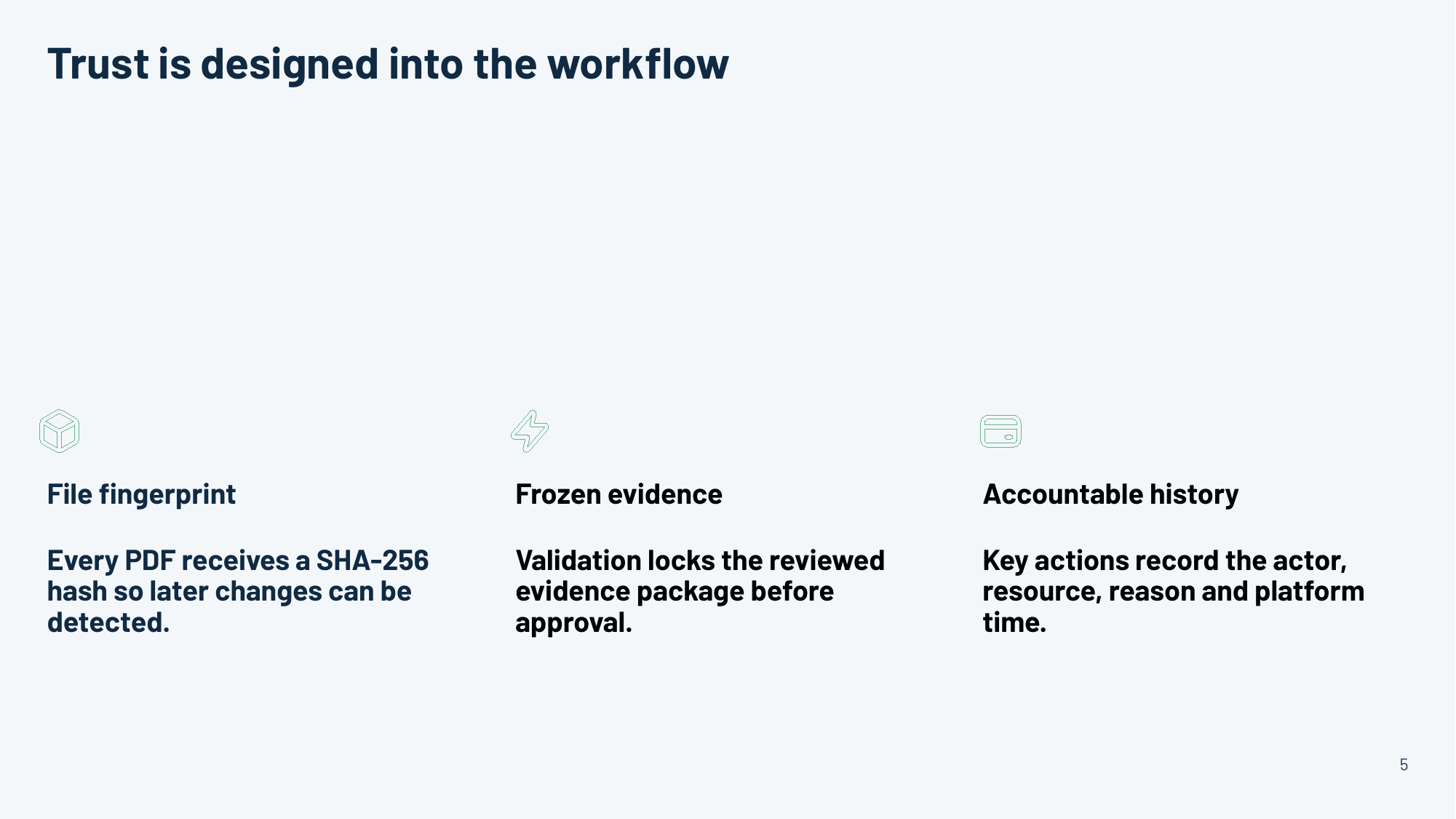

# Trust is designed into the workflow

File fingerprint
Every PDF receives a SHA-256 hash so later changes can be detected.
Frozen evidence
Validation locks the reviewed evidence package before approval.
Accountable history
Key actions record the actor, resource, reason and platform time.
5